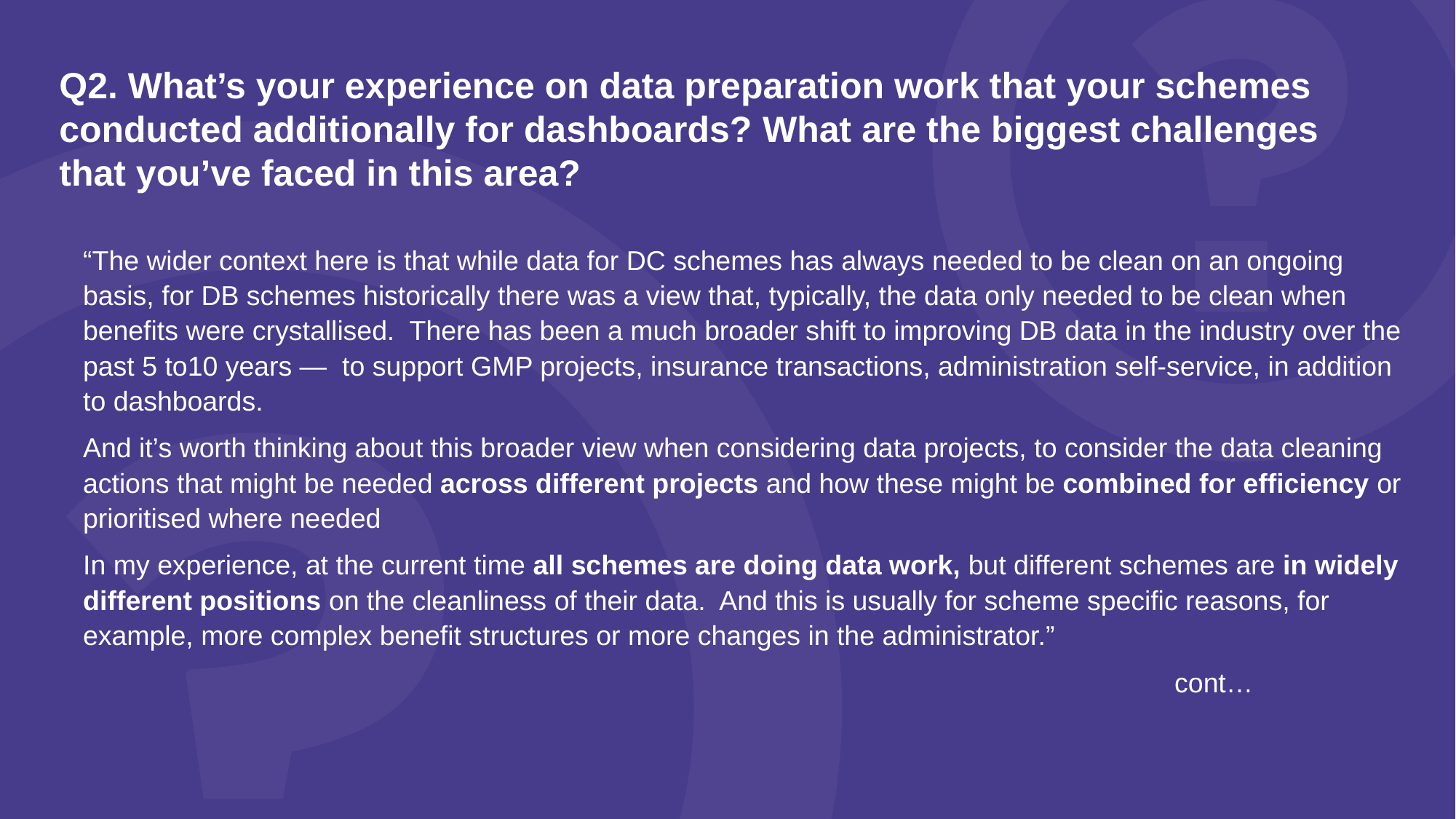

Q2. What’s your experience on data preparation work that your schemes conducted additionally for dashboards? What are the biggest challenges that you’ve faced in this area?

“The wider context here is that while data for DC schemes has always needed to be clean on an ongoing basis, for DB schemes historically there was a view that, typically, the data only needed to be clean when benefits were crystallised.  There has been a much broader shift to improving DB data in the industry over the past 5 to10 years —  to support GMP projects, insurance transactions, administration self-service, in addition to dashboards.
And it’s worth thinking about this broader view when considering data projects, to consider the data cleaning actions that might be needed across different projects and how these might be combined for efficiency or prioritised where needed
In my experience, at the current time all schemes are doing data work, but different schemes are in widely different positions on the cleanliness of their data.  And this is usually for scheme specific reasons, for example, more complex benefit structures or more changes in the administrator.”
										cont…